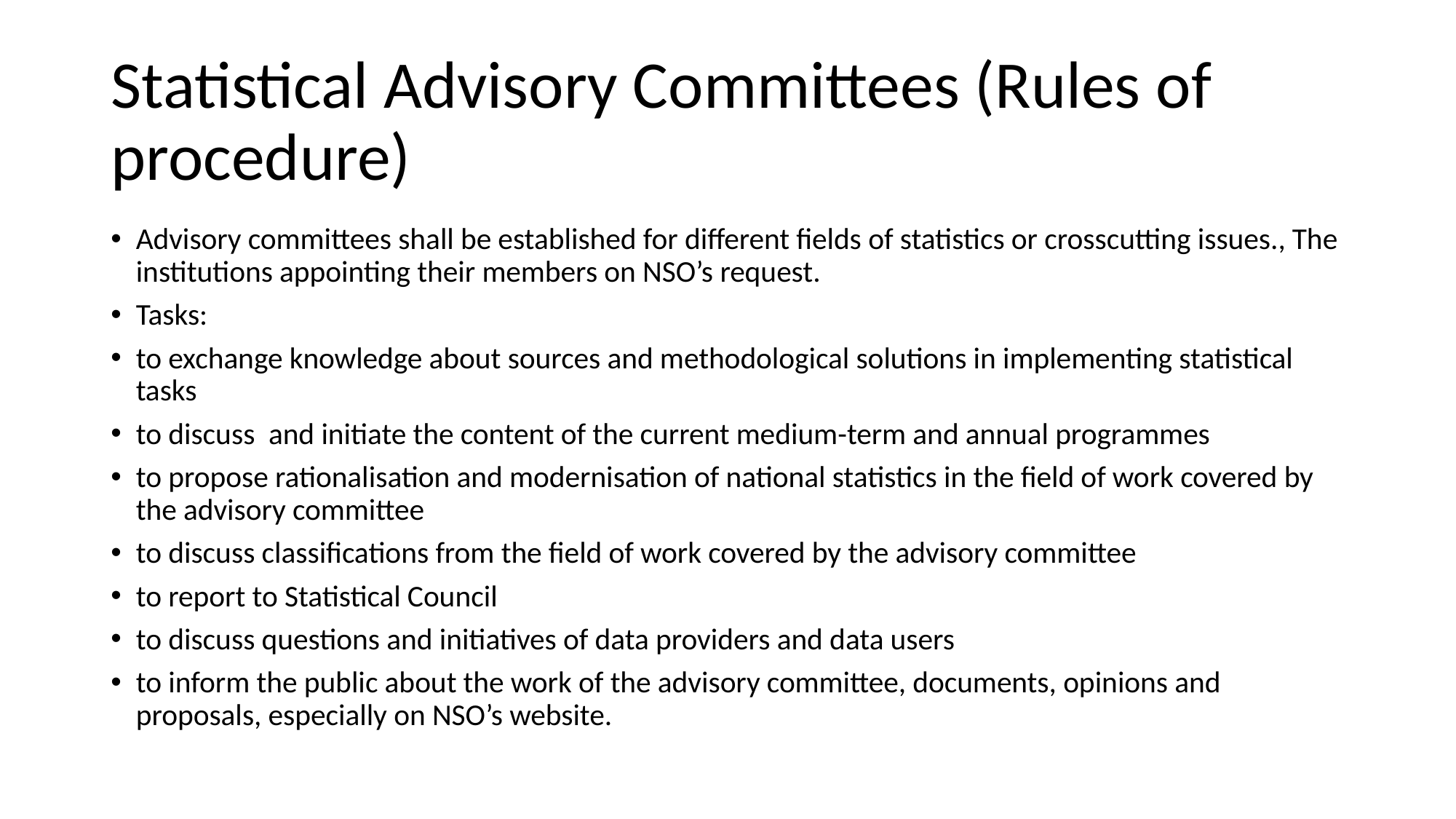

# Statistical Advisory Committees (Rules of procedure)
Advisory committees shall be established for different fields of statistics or crosscutting issues., The institutions appointing their members on NSO’s request.
Tasks:
to exchange knowledge about sources and methodological solutions in implementing statistical tasks
to discuss  and initiate the content of the current medium-term and annual programmes
to propose rationalisation and modernisation of national statistics in the field of work covered by the advisory committee
to discuss classifications from the field of work covered by the advisory committee
to report to Statistical Council
to discuss questions and initiatives of data providers and data users
to inform the public about the work of the advisory committee, documents, opinions and proposals, especially on NSO’s website.